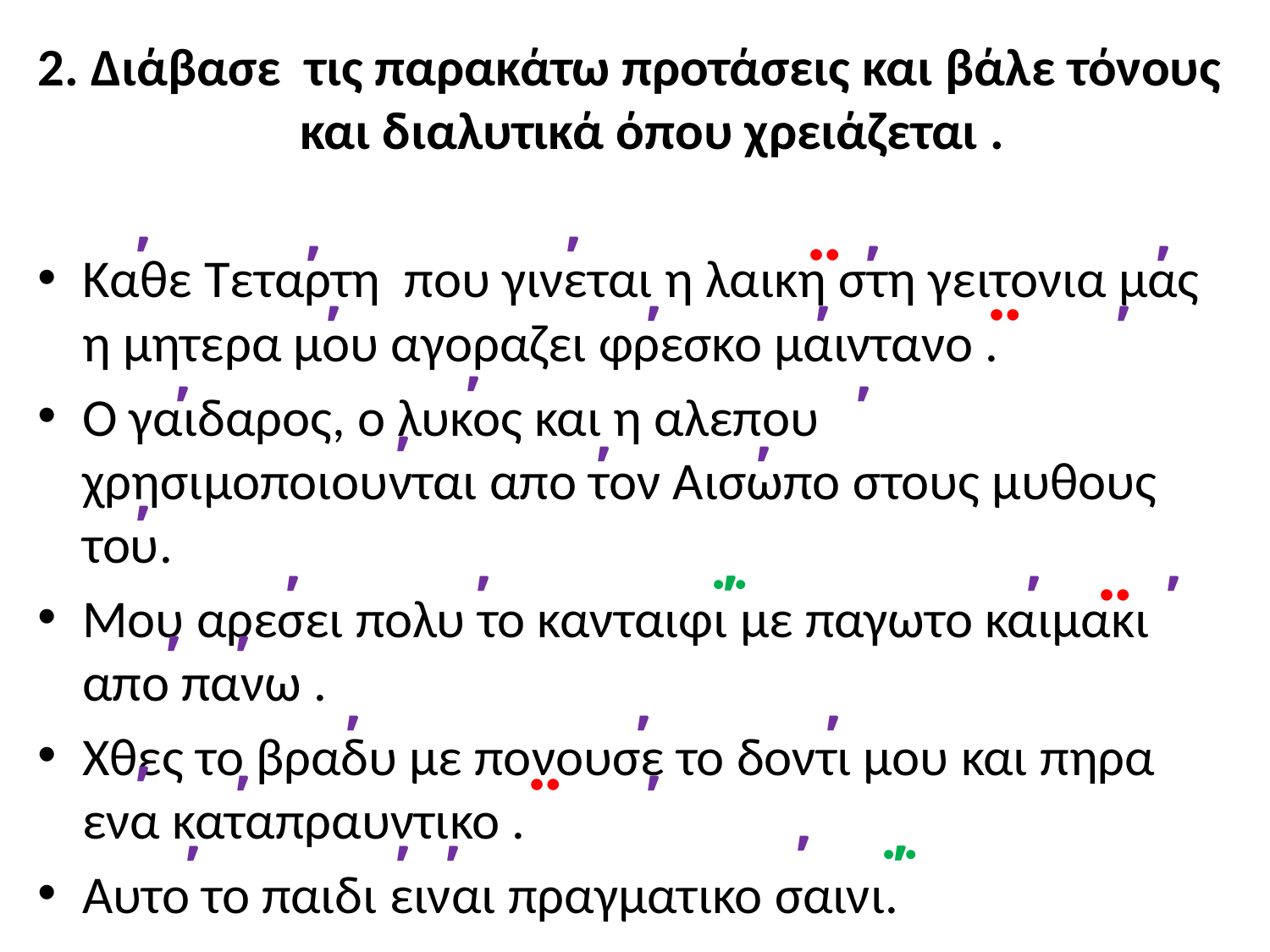

2. Διάβασε  τις παρακάτω προτάσεις και βάλε τόνους και διαλυτικά όπου χρειάζεται .

Καθε Τεταρτη  που γινεται η λαικη στη γειτονια μας η μητερα μου αγοραζει φρεσκο μαιντανο .
Ο γαιδαρος, ο λυκος και η αλεπου χρησιμοποιουνται απο τον Αισωπο στους μυθους του.
Μου αρεσει πολυ το κανταιφι με παγωτο καιμακι απο πανω .
Χθες το βραδυ με πονουσε το δοντι μου και πηρα ενα καταπραυντικο .
Αυτο το παιδι ειναι πραγματικο σαινι.

΄
΄
΄
¨
΄
΄
΄
΄
΄
¨
΄
΄
΄
΄
΄
΄
΄
΄
΄
΄
΅
΄
΄
¨
΄
΄
΄
΄
΄
΄
΄
¨
΄
΄
΄
΄
΄
΅